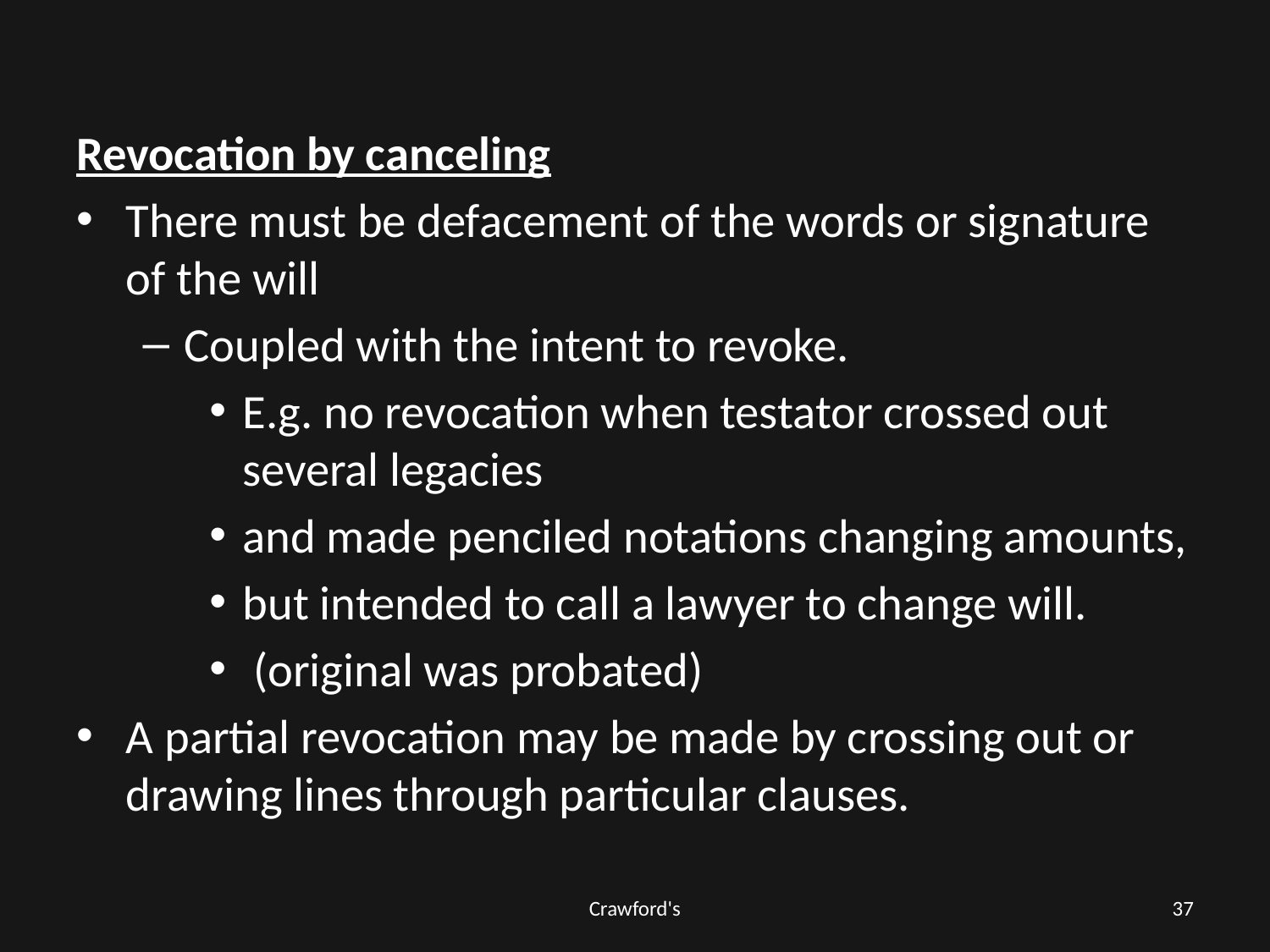

#
Revocation by canceling
There must be defacement of the words or signature of the will
Coupled with the intent to revoke.
E.g. no revocation when testator crossed out several legacies
and made penciled notations changing amounts,
but intended to call a lawyer to change will.
 (original was probated)
A partial revocation may be made by crossing out or drawing lines through particular clauses.

Crawford's
37